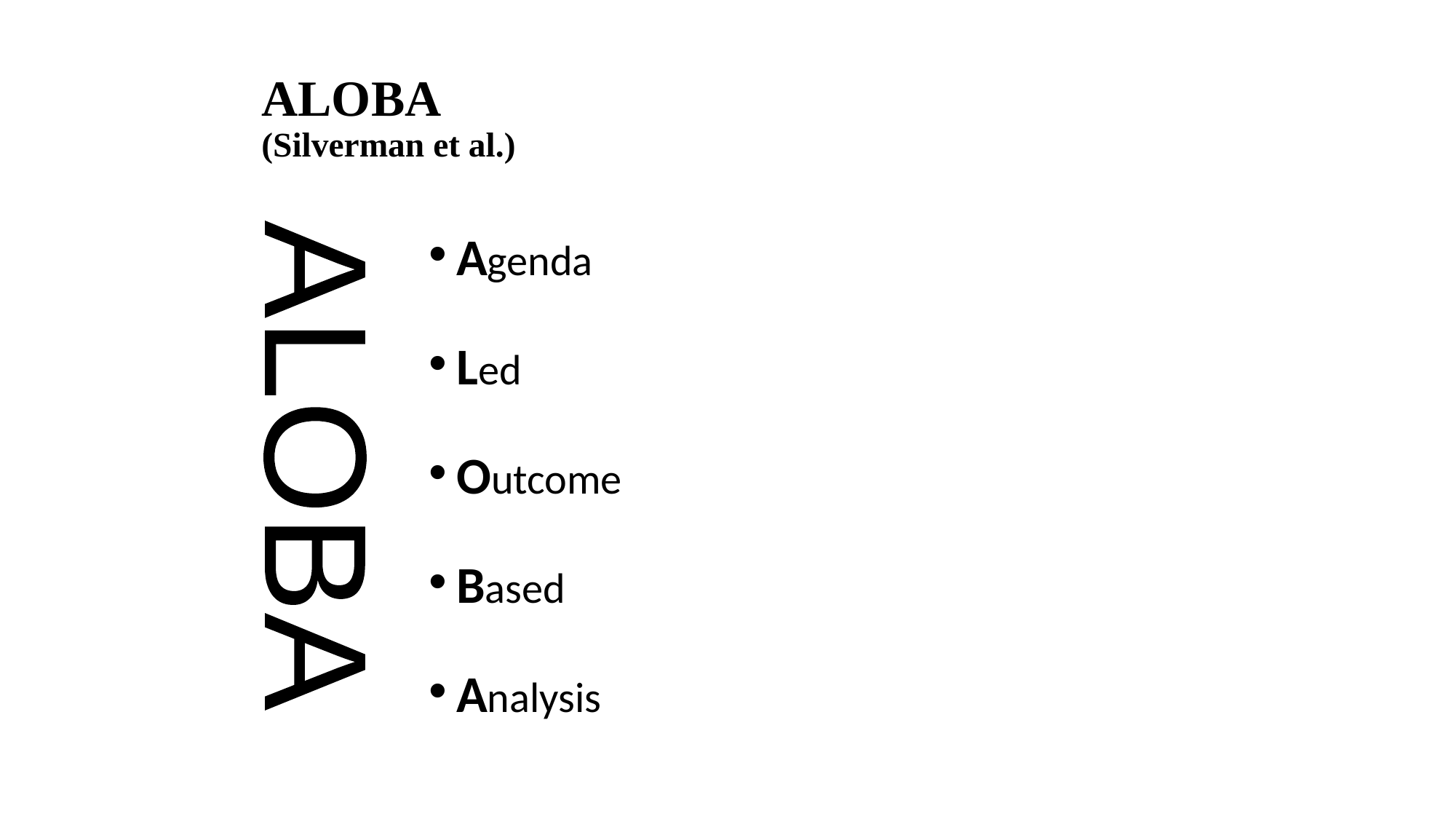

# ALOBA (Silverman et al.)
Agenda

Led

Outcome

Based

Analysis
ALOBA